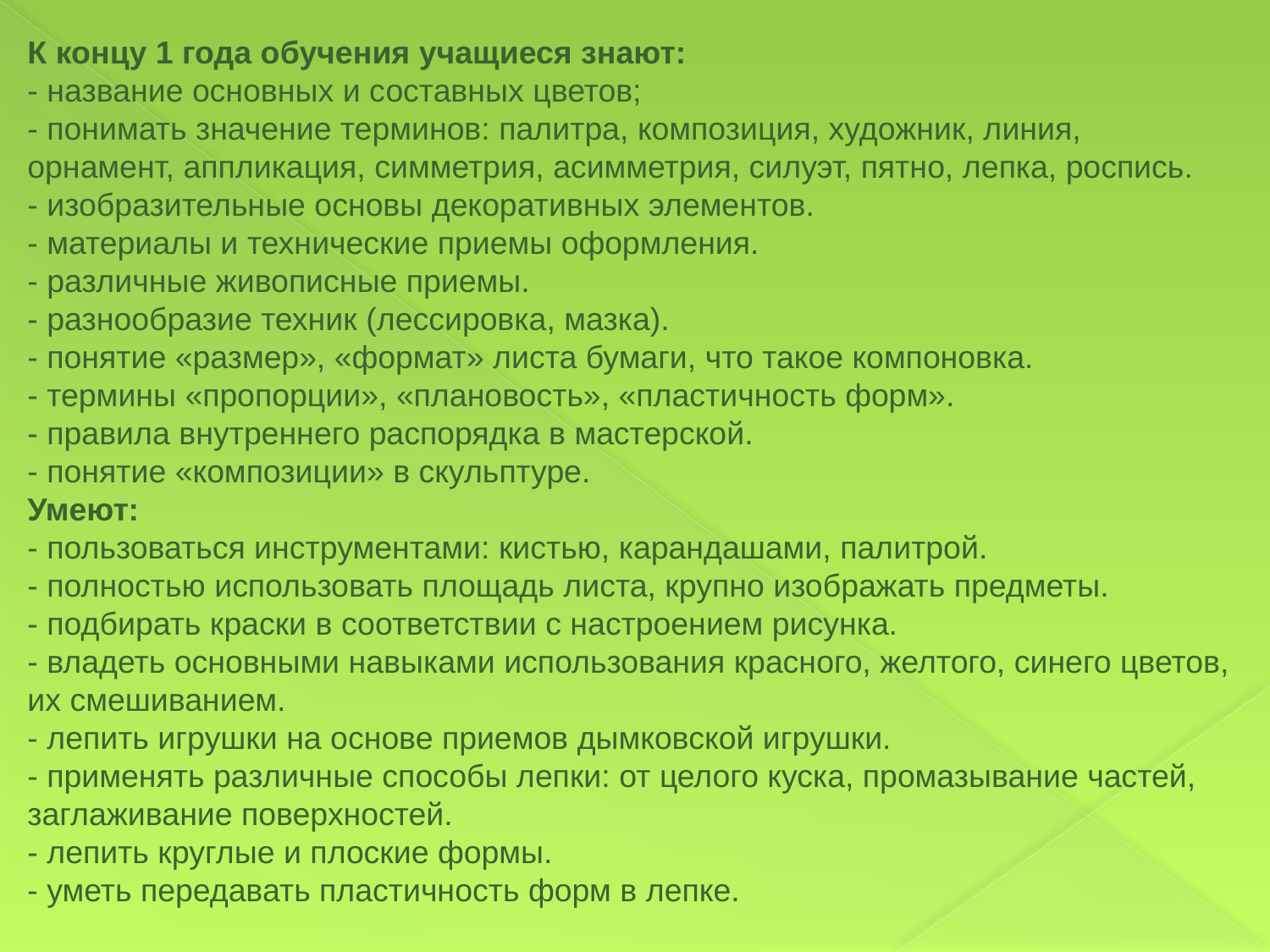

К концу 1 года обучения учащиеся знают:
- название основных и составных цветов;
- понимать значение терминов: палитра, композиция, художник, линия, орнамент, аппликация, симметрия, асимметрия, силуэт, пятно, лепка, роспись.
- изобразительные основы декоративных элементов.
- материалы и технические приемы оформления.
- различные живописные приемы.
- разнообразие техник (лессировка, мазка).
- понятие «размер», «формат» листа бумаги, что такое компоновка.
- термины «пропорции», «плановость», «пластичность форм».
- правила внутреннего распорядка в мастерской.
- понятие «композиции» в скульптуре.
Умеют:
- пользоваться инструментами: кистью, карандашами, палитрой.
- полностью использовать площадь листа, крупно изображать предметы.
- подбирать краски в соответствии с настроением рисунка.
- владеть основными навыками использования красного, желтого, синего цветов, их смешиванием.
- лепить игрушки на основе приемов дымковской игрушки.
- применять различные способы лепки: от целого куска, промазывание частей, заглаживание поверхностей.
- лепить круглые и плоские формы.
- уметь передавать пластичность форм в лепке.